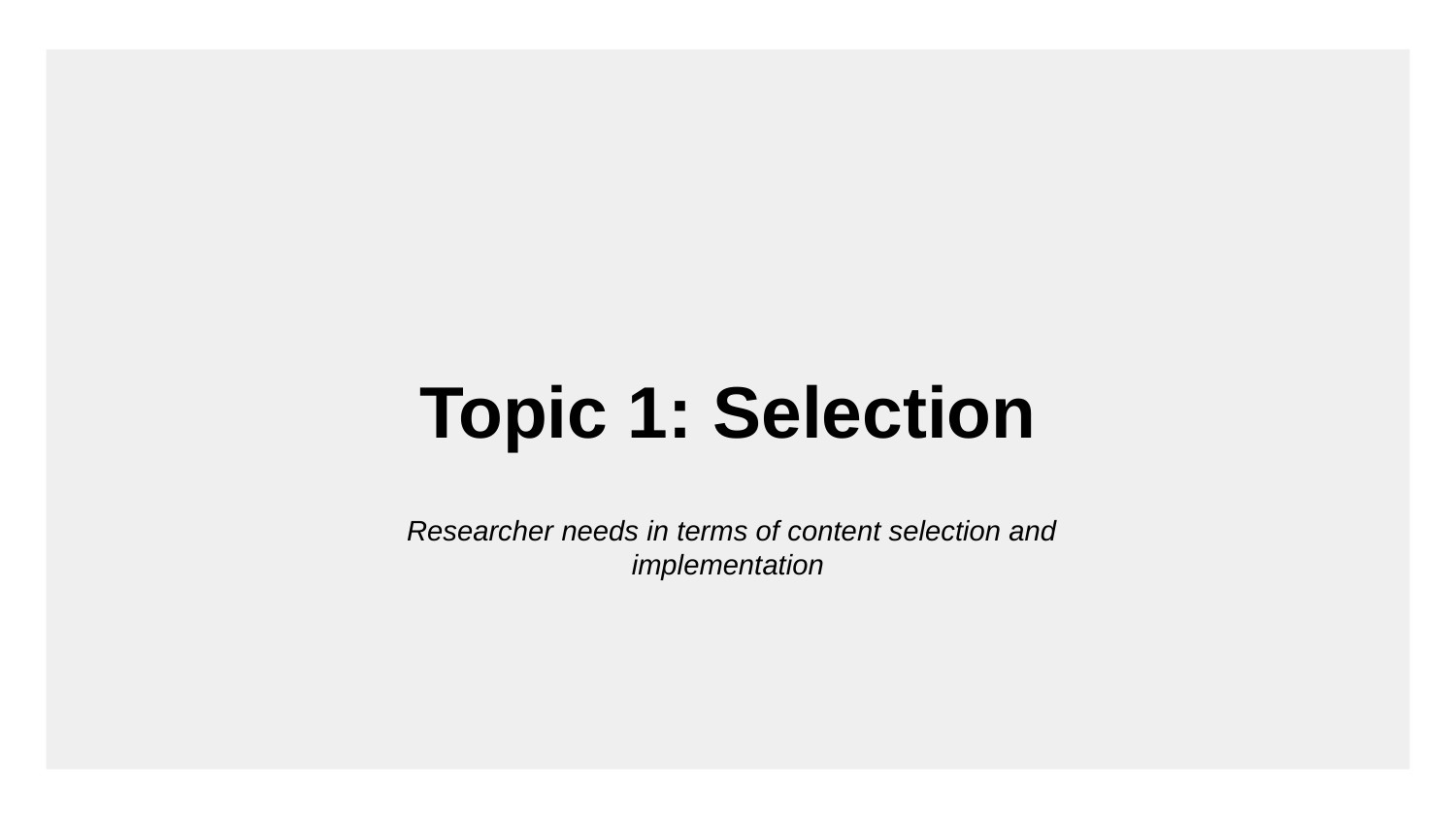

# Topic 1: Selection
 Researcher needs in terms of content selection and implementation